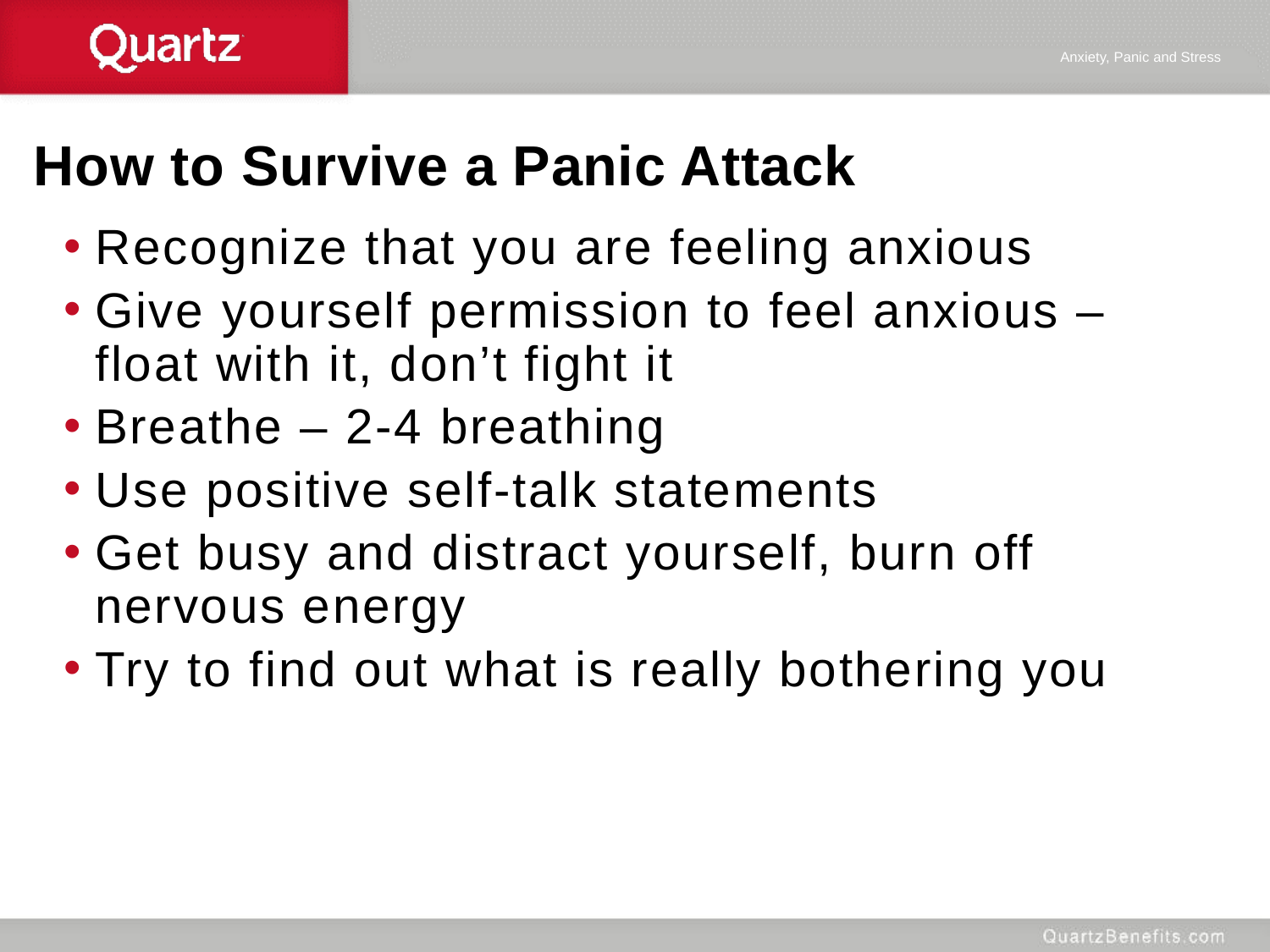

Anxiety, Panic and Stress
# How to Survive a Panic Attack
Recognize that you are feeling anxious
Give yourself permission to feel anxious – float with it, don’t fight it
Breathe – 2-4 breathing
Use positive self-talk statements
Get busy and distract yourself, burn off nervous energy
Try to find out what is really bothering you